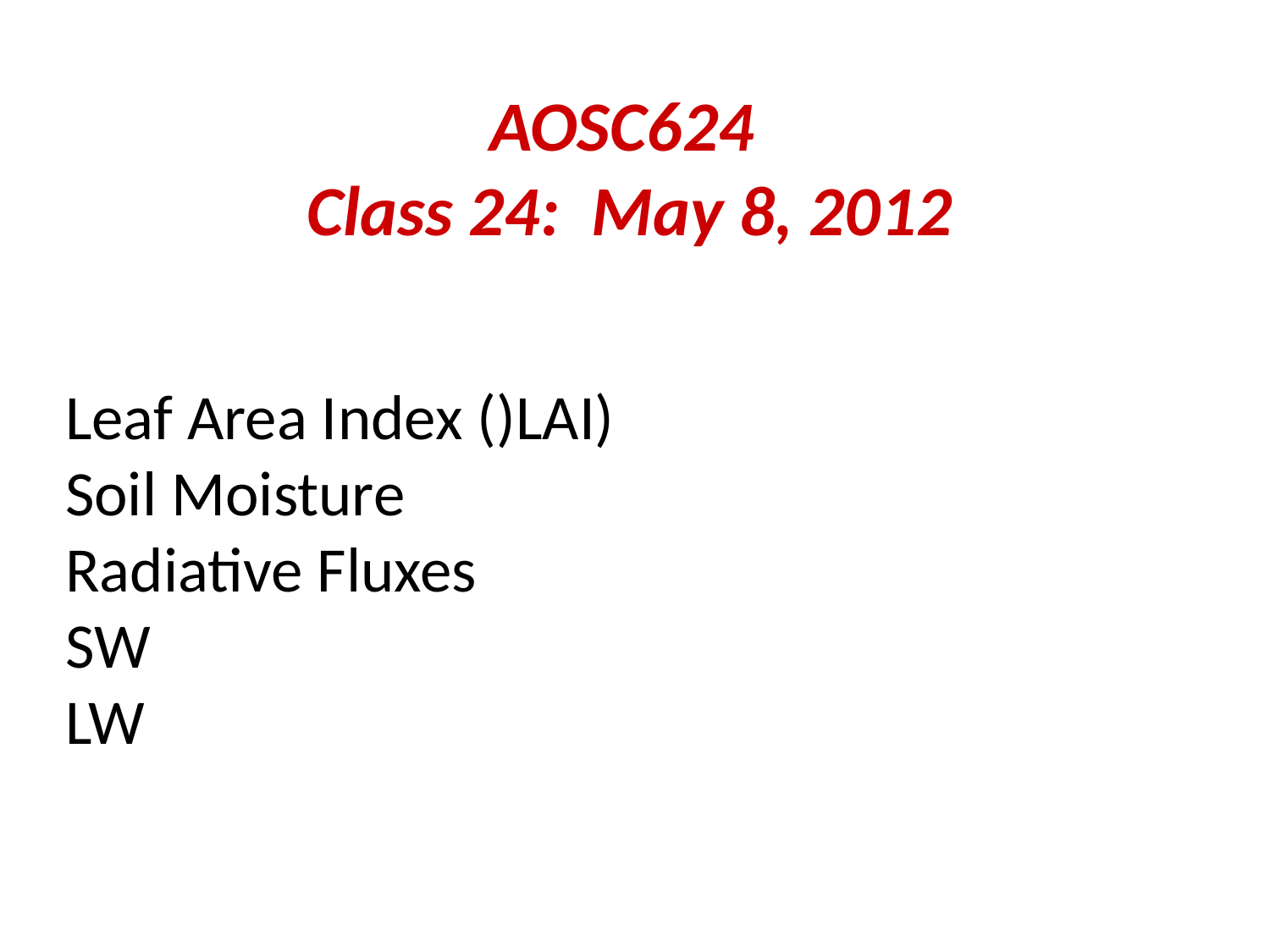

AOSC624
Class 24:  May 8, 2012
Leaf Area Index ()LAI)
Soil Moisture
Radiative Fluxes
SW
LW